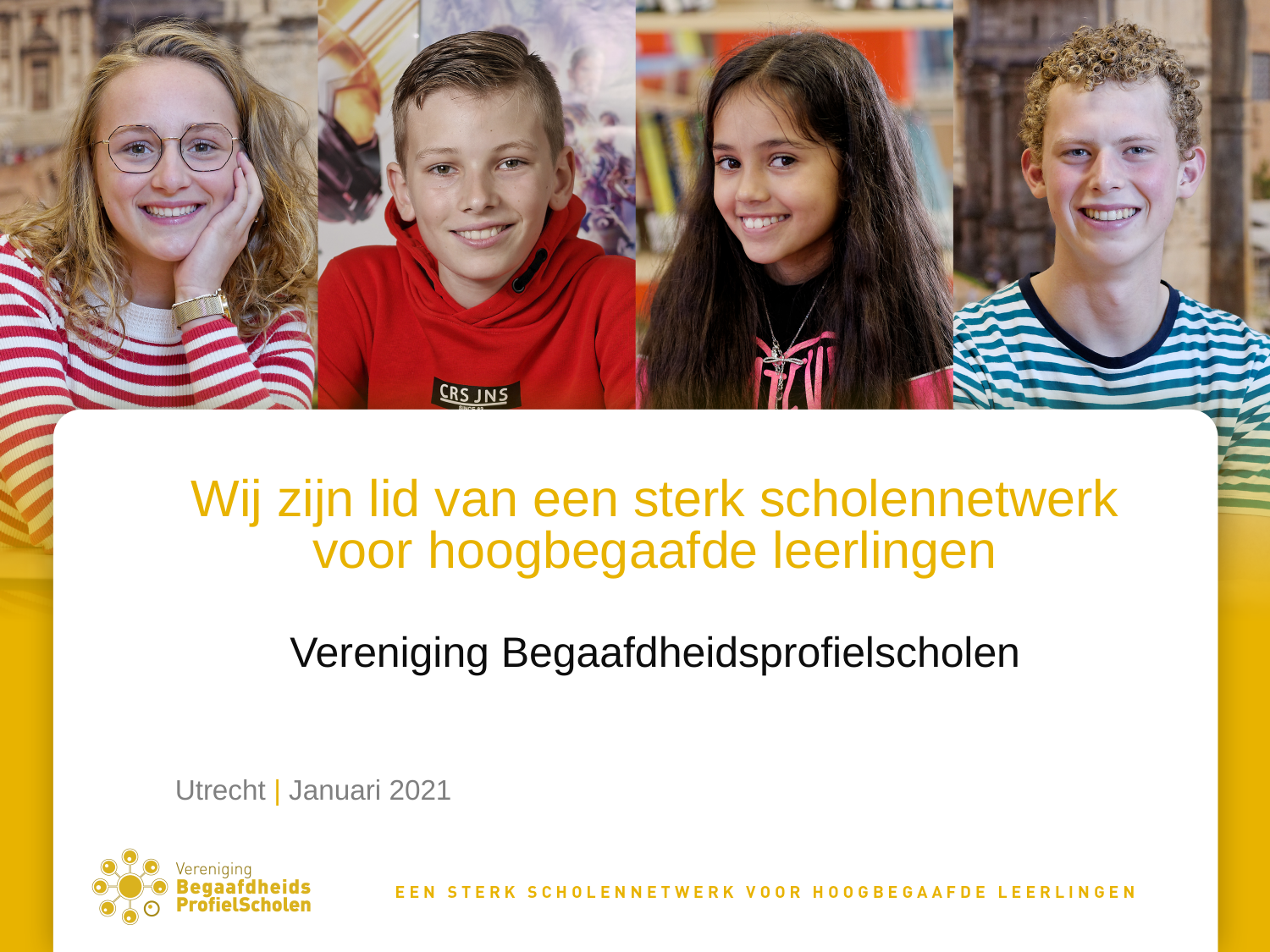

# Wij zijn lid van een sterk scholennetwerk voor hoogbegaafde leerlingen
Vereniging Begaafdheidsprofielscholen
Utrecht | Januari 2021